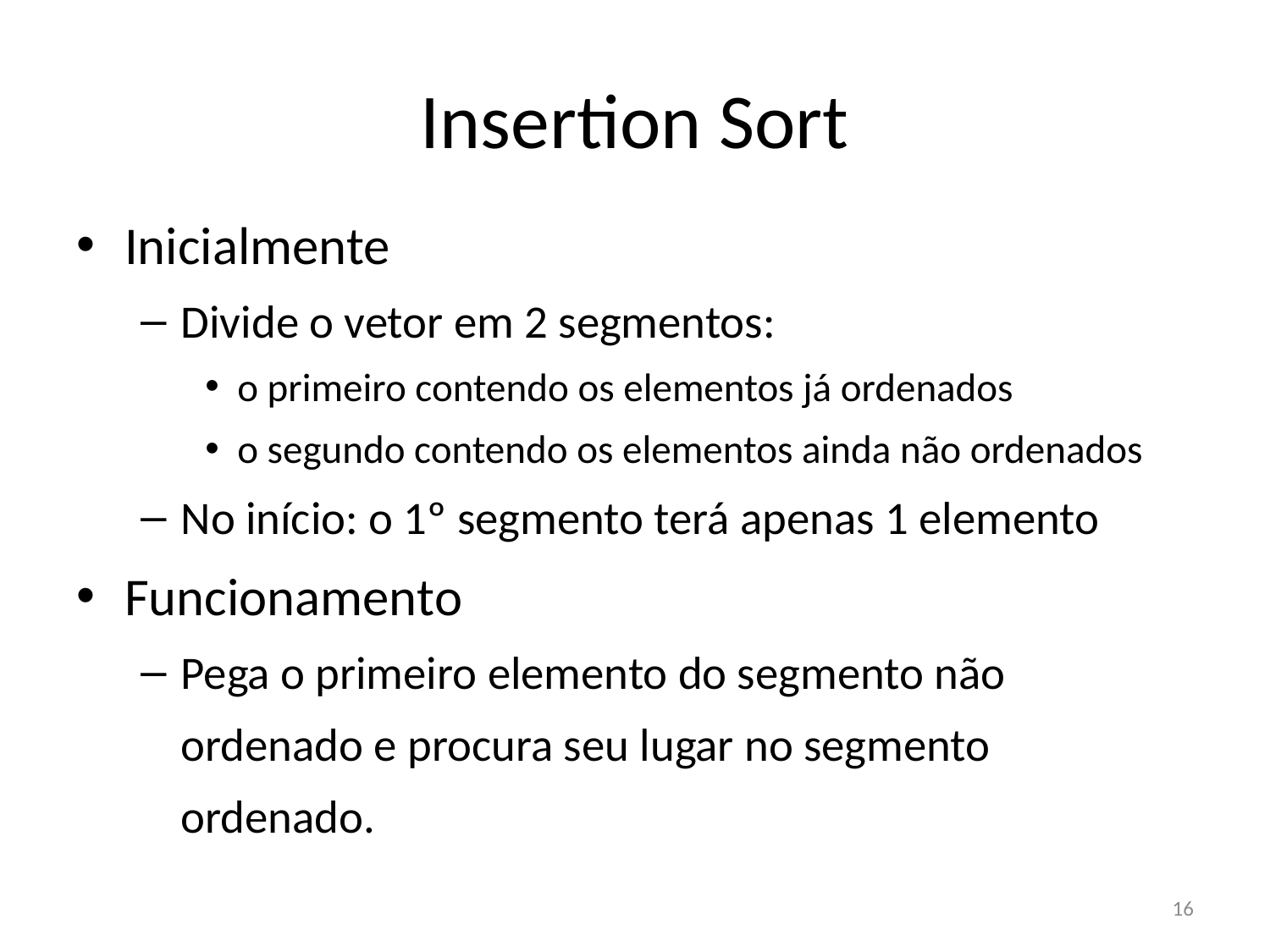

# Insertion Sort
Inicialmente
Divide o vetor em 2 segmentos:
o primeiro contendo os elementos já ordenados
o segundo contendo os elementos ainda não ordenados
No início: o 1º segmento terá apenas 1 elemento
Funcionamento
Pega o primeiro elemento do segmento não ordenado e procura seu lugar no segmento ordenado.
16